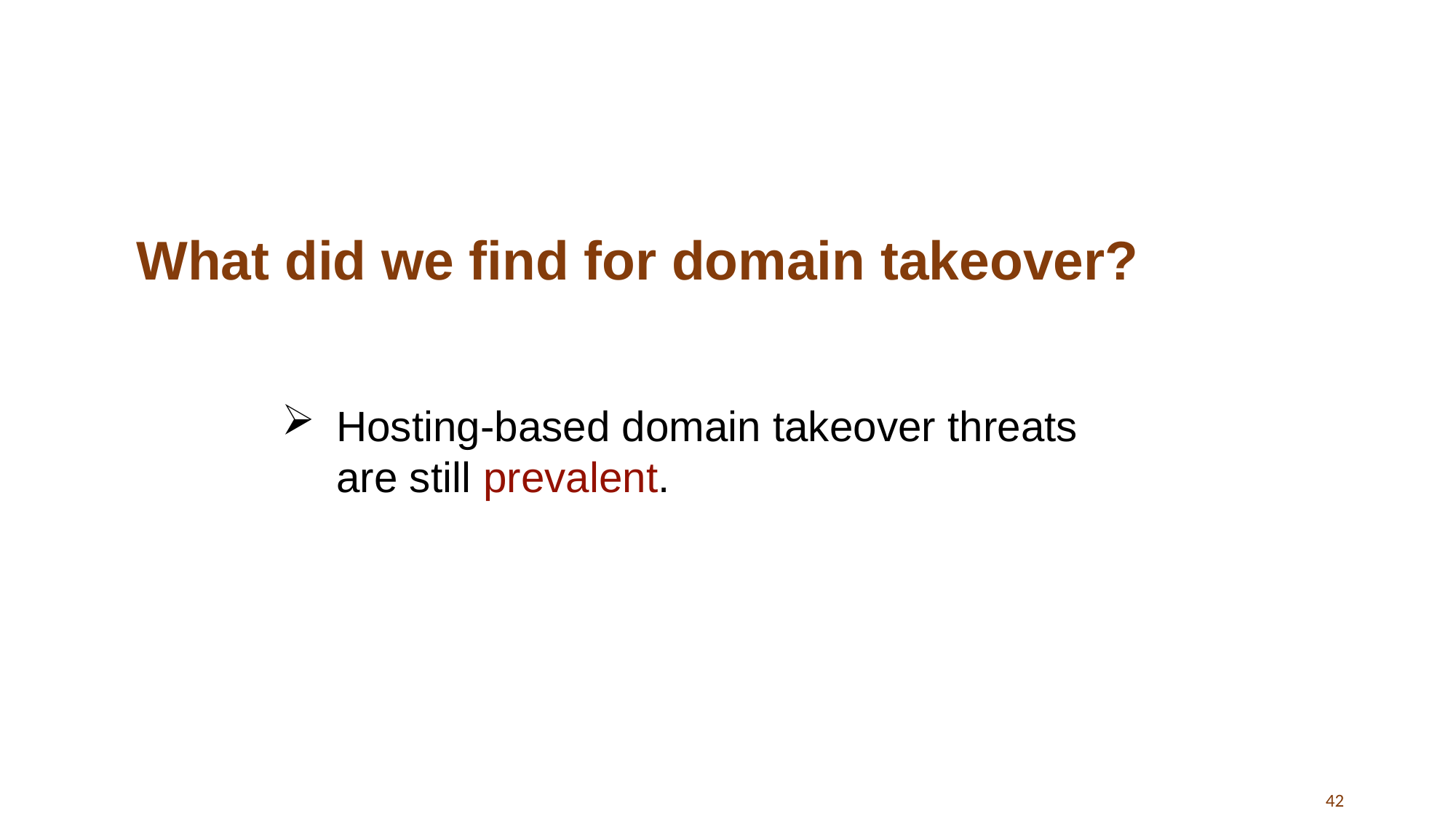

What did we find for domain takeover?
Hosting-based domain takeover threats are still prevalent.
42